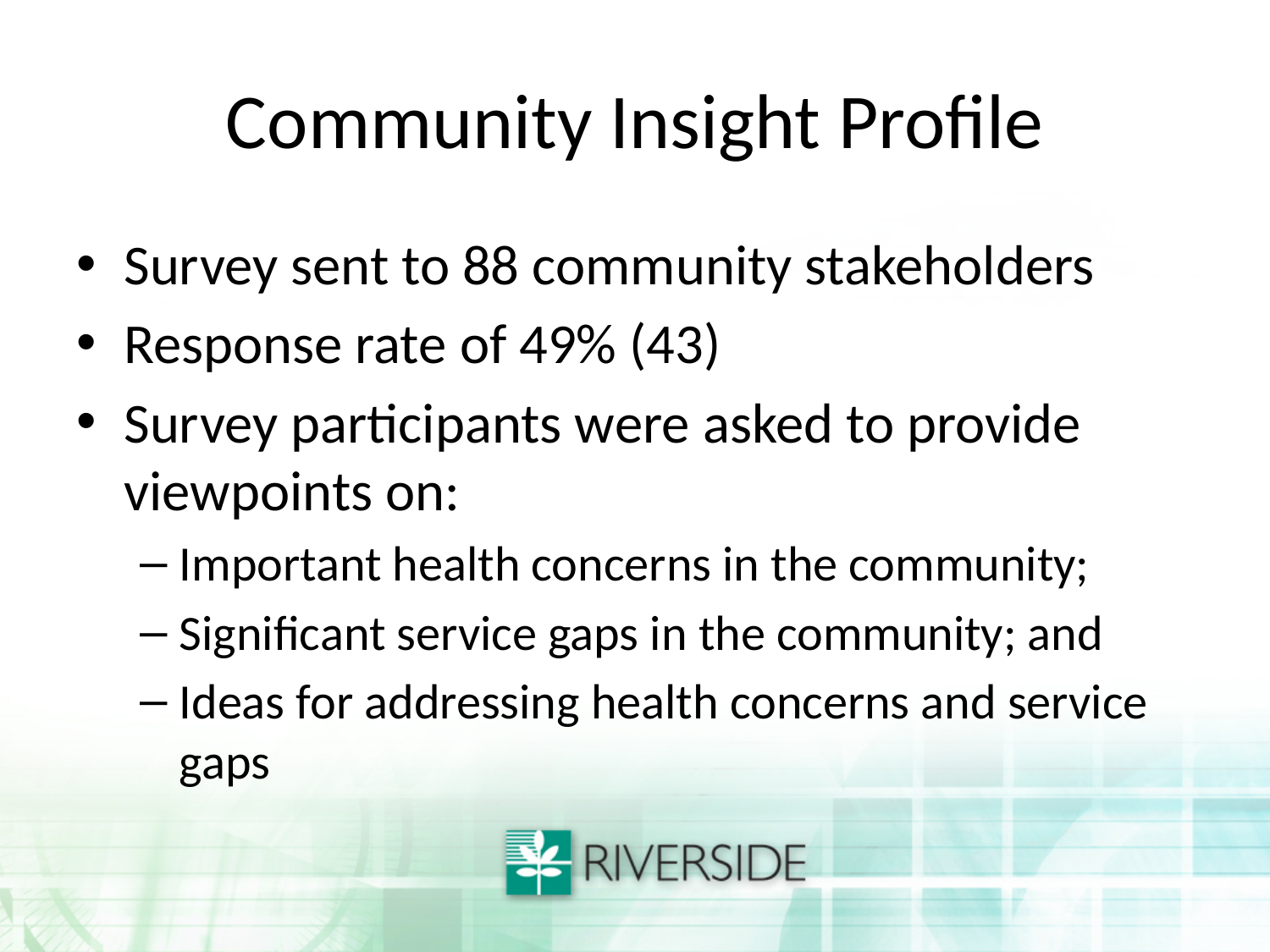

# Community Insight Profile
Survey sent to 88 community stakeholders
Response rate of 49% (43)
Survey participants were asked to provide viewpoints on:
Important health concerns in the community;
Significant service gaps in the community; and
Ideas for addressing health concerns and service gaps
5